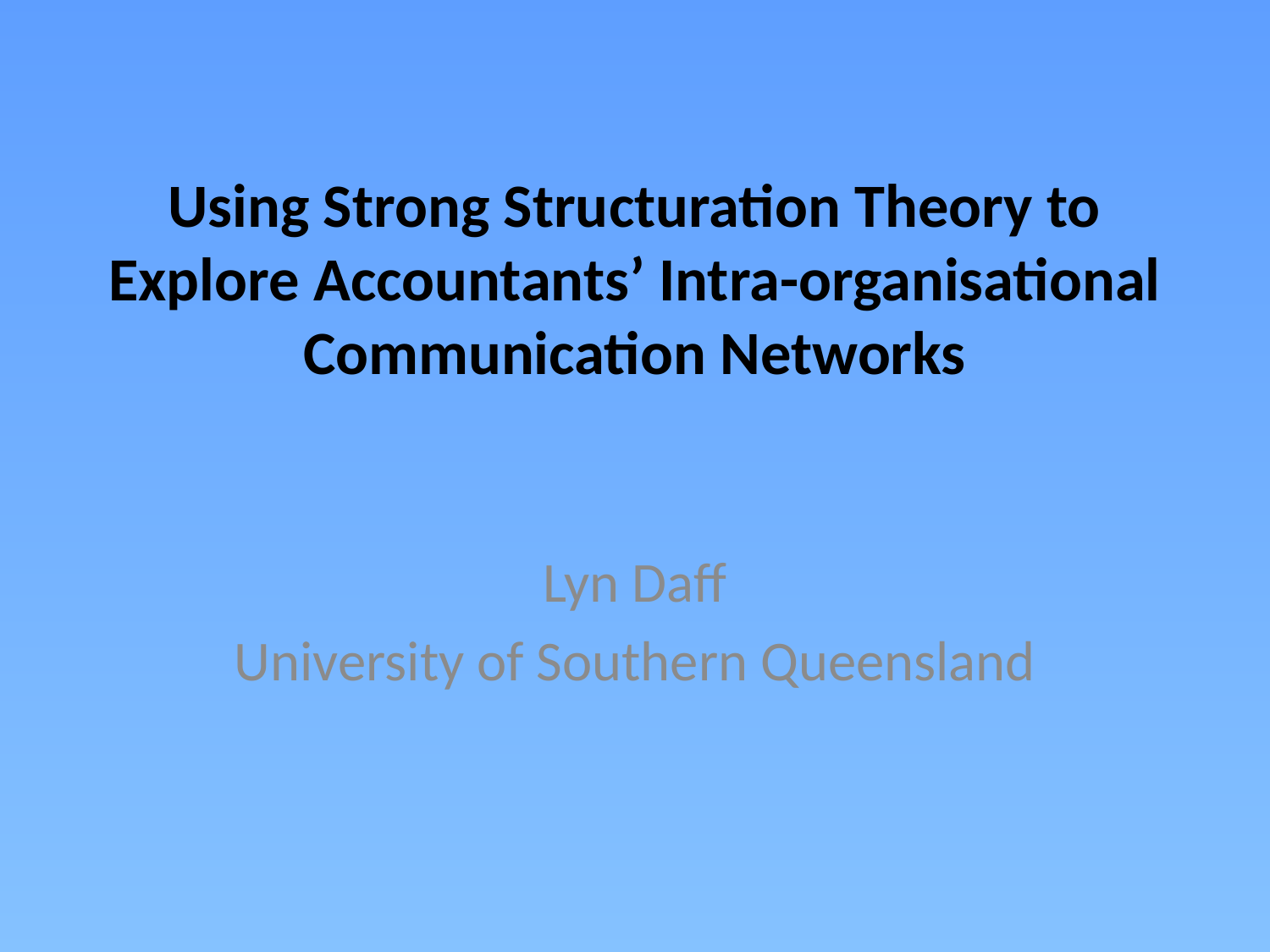

# Using Strong Structuration Theory to Explore Accountants’ Intra-organisational Communication Networks
Lyn Daff
University of Southern Queensland